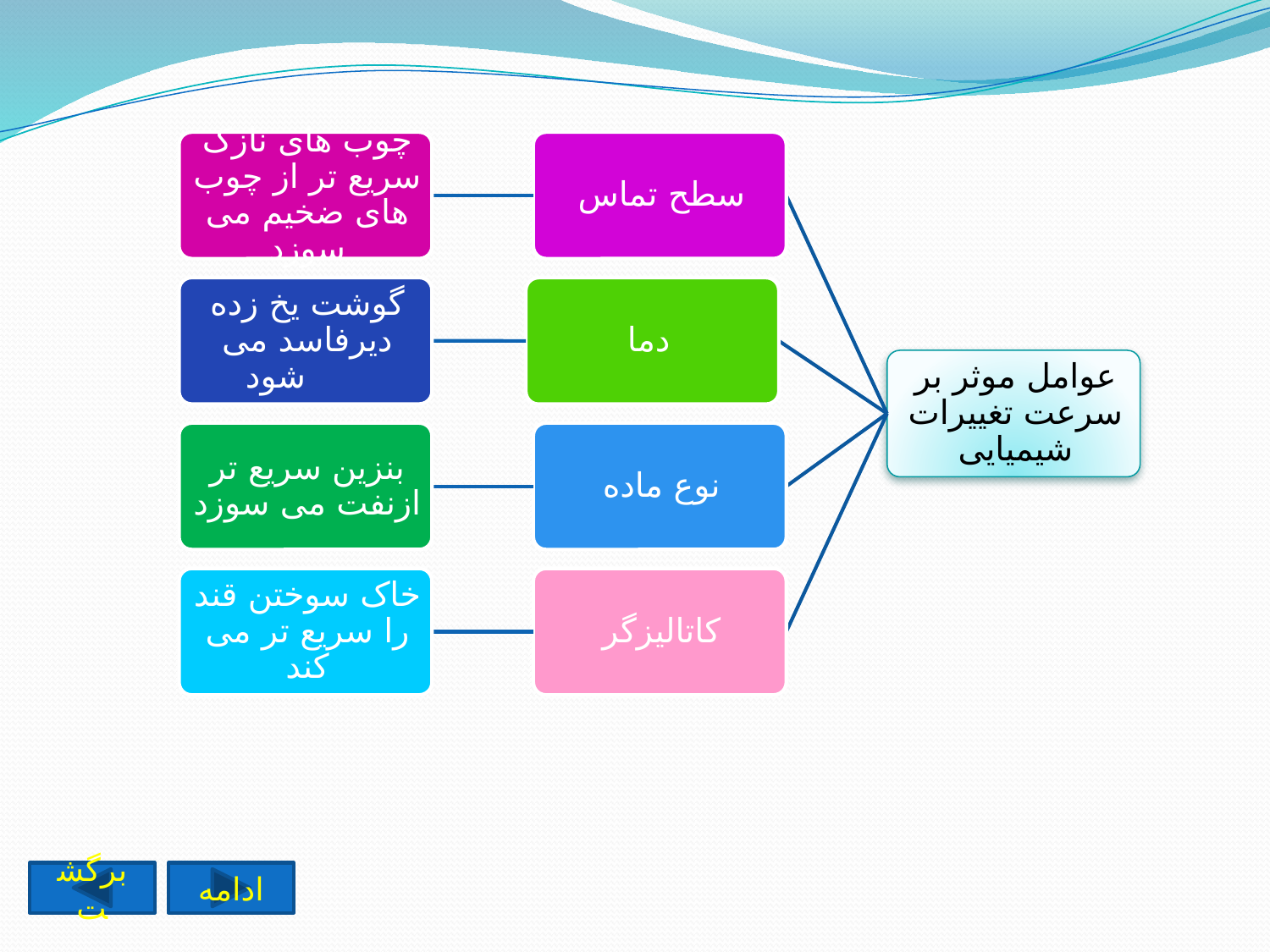

عوامل موثر بر سرعت تغییرات شیمیایی

سطح تماس

چوب های نازک سریع تر از چوب های ضخیم می سوزد

دما

گوشت یخ زده دیرفاسد می شود

نوع ماده

بنزین سریع تر ازنفت می سوزد

کاتالیزگر

خاک سوختن قند را سریع تر می کند
برگشت
ادامه